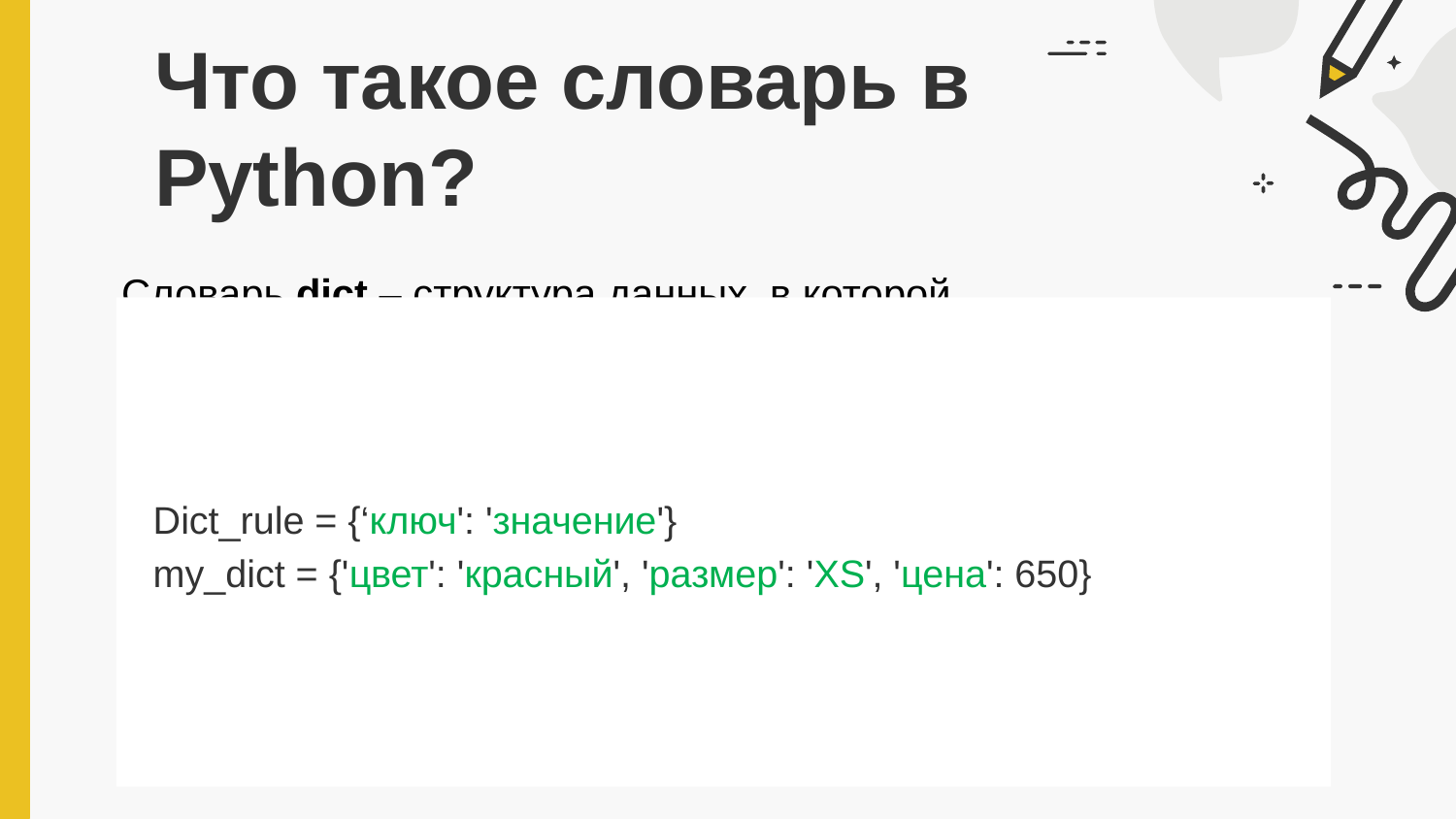

# Что такое словарь в Python?
Словарь dict – структура данных, в которой информация хранится в виде ассоциативного массива. В таком массиве каждый ключ сопоставлен с определенным значением:
Dict_rule = {‘ключ': 'значение'}
my_dict = {'цвет': 'красный', 'размер': 'XS', 'цена': 650}